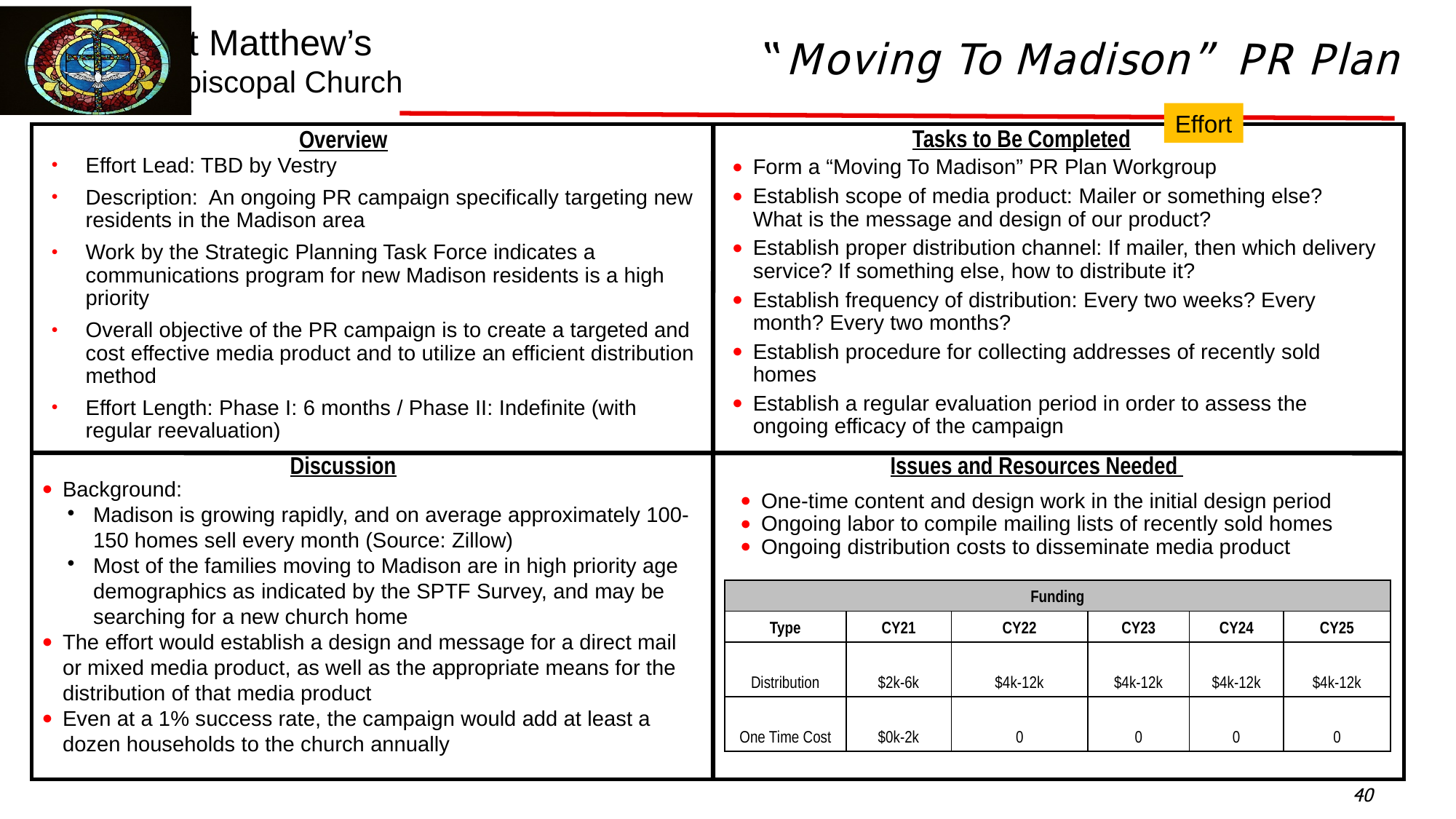

“Moving To Madison”  PR Plan
Effort
Tasks to Be Completed

Overview
Effort Lead: TBD by Vestry
Description:  An ongoing PR campaign specifically targeting new residents in the Madison area
Work by the Strategic Planning Task Force indicates a communications program for new Madison residents is a high priority
Overall objective of the PR campaign is to create a targeted and cost effective media product and to utilize an efficient distribution method
Effort Length: Phase I: 6 months / Phase II: Indefinite (with regular reevaluation)
Form a “Moving To Madison” PR Plan Workgroup
Establish scope of media product: Mailer or something else? What is the message and design of our product?
Establish proper distribution channel: If mailer, then which delivery service? If something else, how to distribute it?
Establish frequency of distribution: Every two weeks? Every month? Every two months?
Establish procedure for collecting addresses of recently sold homes
Establish a regular evaluation period in order to assess the ongoing efficacy of the campaign
Discussion
Issues and Resources Needed

Background:
Madison is growing rapidly, and on average approximately 100-150 homes sell every month (Source: Zillow)
Most of the families moving to Madison are in high priority age demographics as indicated by the SPTF Survey, and may be searching for a new church home
The effort would establish a design and message for a direct mail or mixed media product, as well as the appropriate means for the distribution of that media product
Even at a 1% success rate, the campaign would add at least a dozen households to the church annually
One-time content and design work in the initial design period
Ongoing labor to compile mailing lists of recently sold homes
Ongoing distribution costs to disseminate media product
| Funding |  |  |  |  |  |
| --- | --- | --- | --- | --- | --- |
| Type | CY21 | CY22 | CY23 | CY24 | CY25 |
| Distribution | $2k-6k | $4k-12k | $4k-12k | $4k-12k | $4k-12k |
| One Time Cost | $0k-2k | 0 | 0 | 0 | 0 |